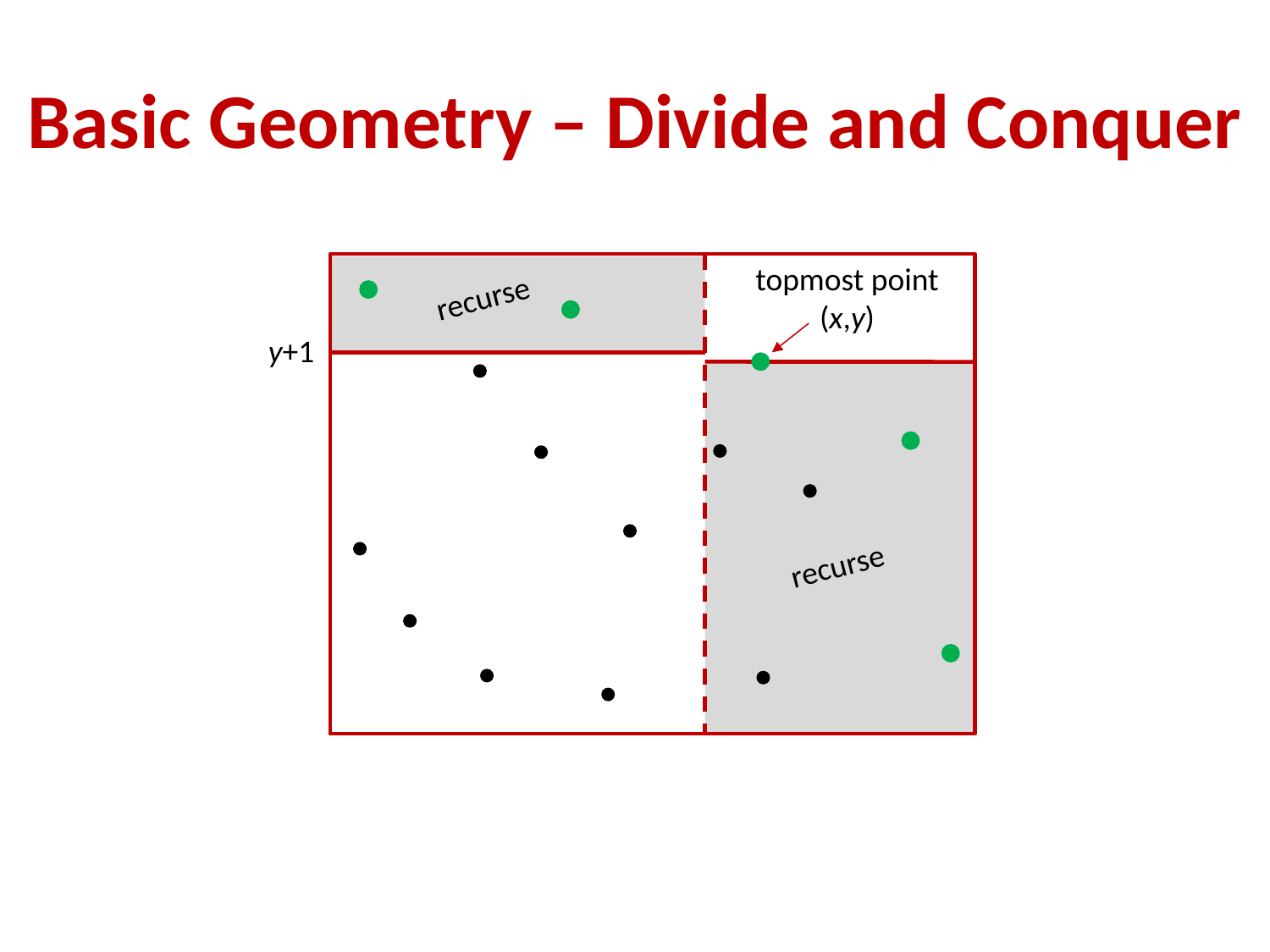

# Basic Geometry – Divide and Conquer
topmost point
(x,y)

recurse

y+1

recurse